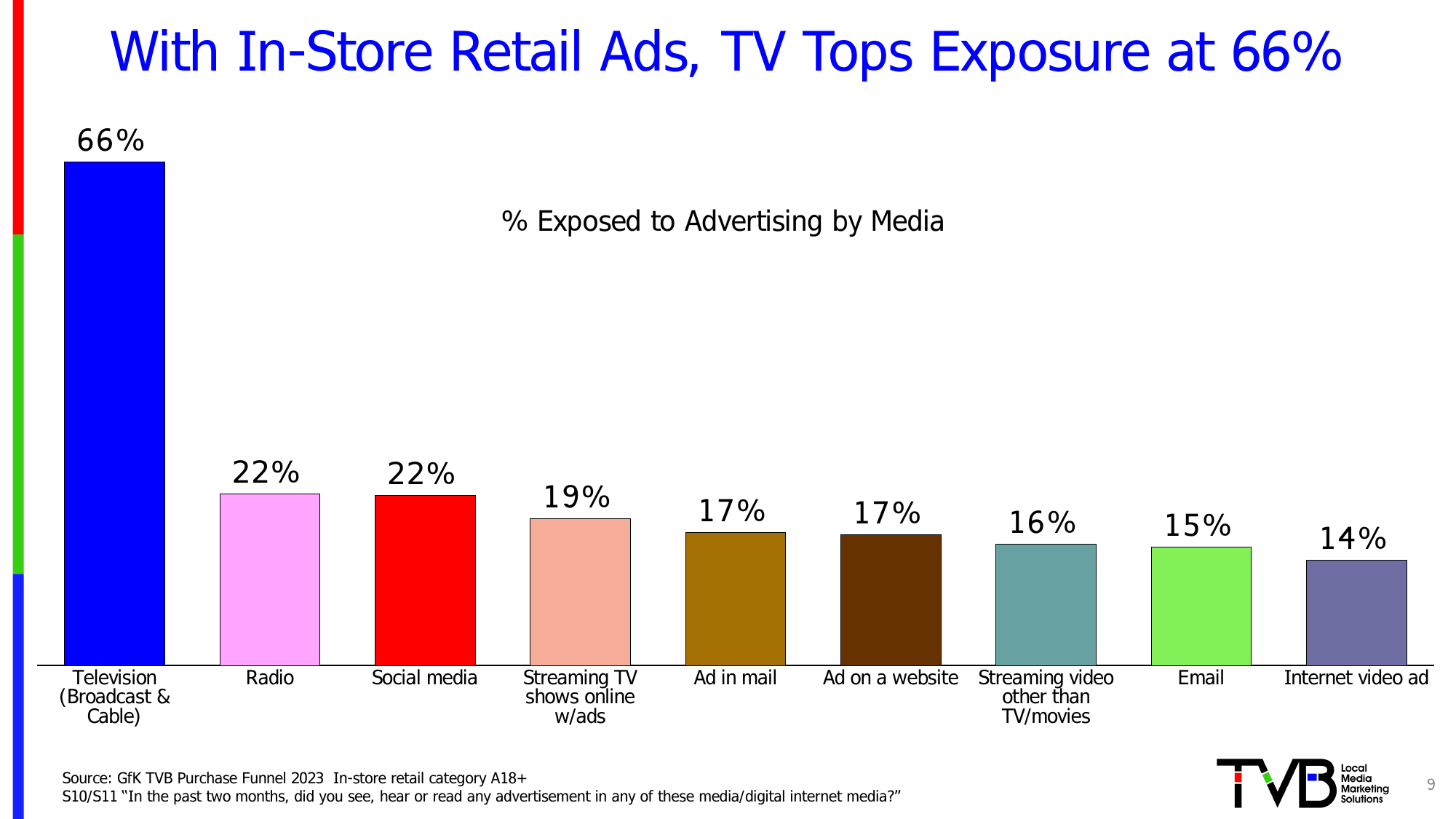

# With In-Store Retail Ads, TV Tops Exposure at 66%

### Chart: % Exposed to Advertising by Media

| Category | Column3 |
|---|---|
| Television (Broadcast & Cable) | 0.655 |
| Radio | 0.223 |
| Social media | 0.221 |
| Streaming TV shows online w/ads | 0.191 |
| Ad in mail | 0.173 |
| Ad on a website | 0.17 |
| Streaming video other than TV/movies | 0.158 |
| Email | 0.154 |
| Internet video ad | 0.137 |
9
Source: GfK TVB Purchase Funnel 2023  In-store retail category A18+
S10/S11 “In the past two months, did you see, hear or read any advertisement in any of these media/digital internet media?”